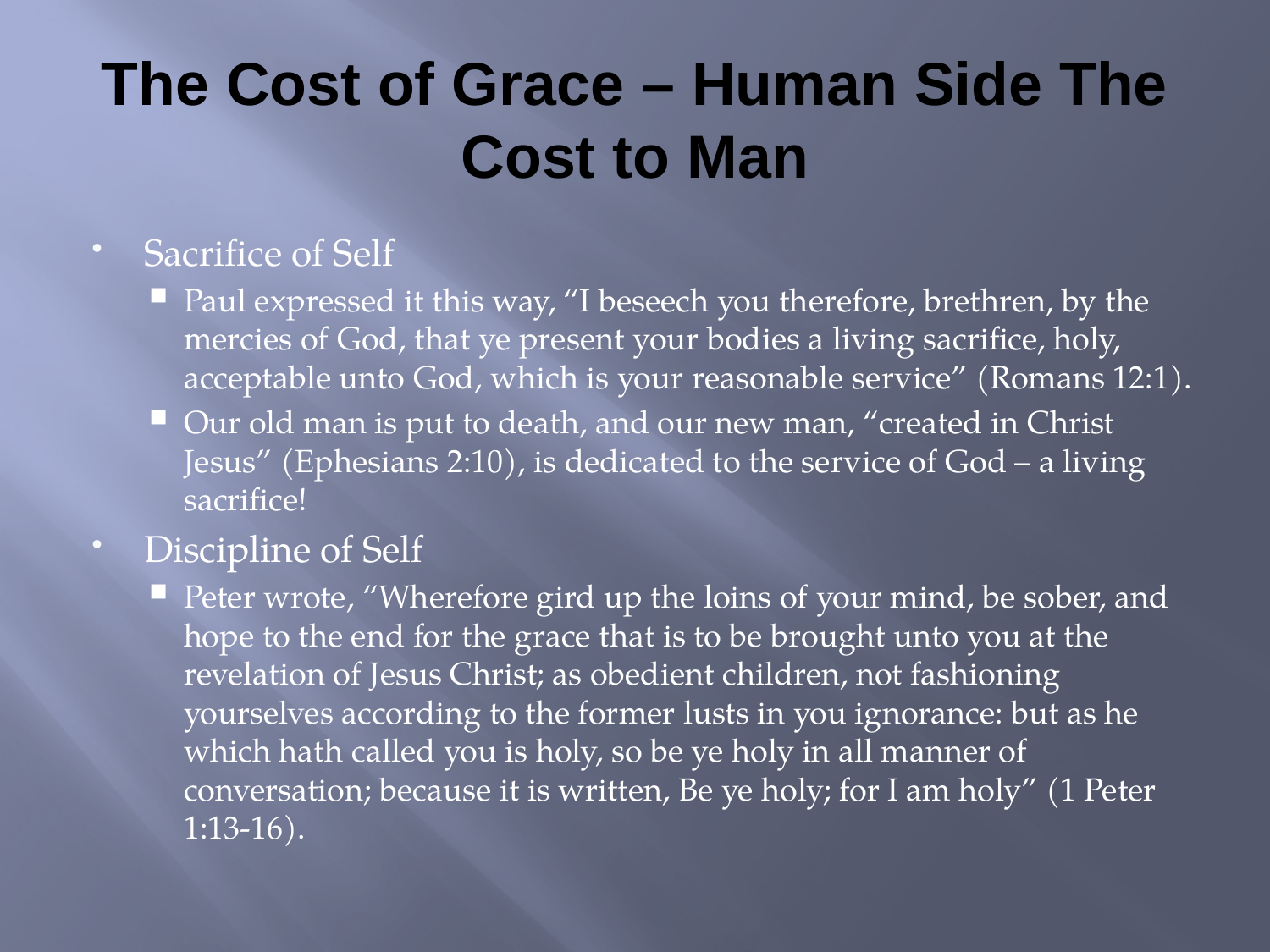

# The Cost of Grace – Human Side The Cost to Man
Sacrifice of Self
Paul expressed it this way, “I beseech you therefore, brethren, by the mercies of God, that ye present your bodies a living sacrifice, holy, acceptable unto God, which is your reasonable service” (Romans 12:1).
Our old man is put to death, and our new man, “created in Christ Jesus” (Ephesians 2:10), is dedicated to the service of God – a living sacrifice!
Discipline of Self
Peter wrote, “Wherefore gird up the loins of your mind, be sober, and hope to the end for the grace that is to be brought unto you at the revelation of Jesus Christ; as obedient children, not fashioning yourselves according to the former lusts in you ignorance: but as he which hath called you is holy, so be ye holy in all manner of conversation; because it is written, Be ye holy; for I am holy” (1 Peter 1:13-16).